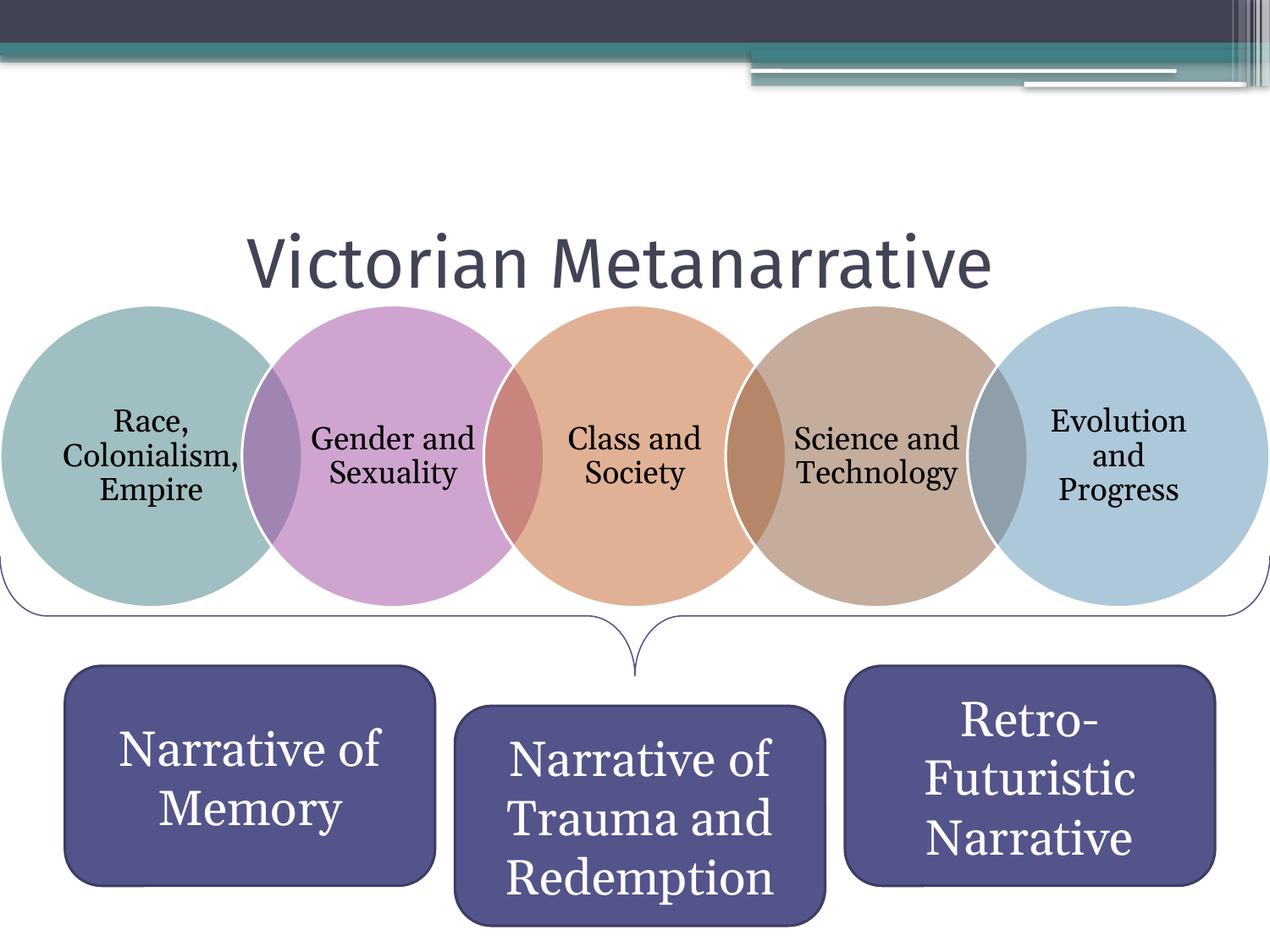

Race, Colonialism, Empire
Gender and Sexuality
Class and Society
Science and Technology
Evolution and Progress
# Victorian Metanarrative
Narrative of Memory
Retro-Futuristic Narrative
Narrative of Trauma and Redemption